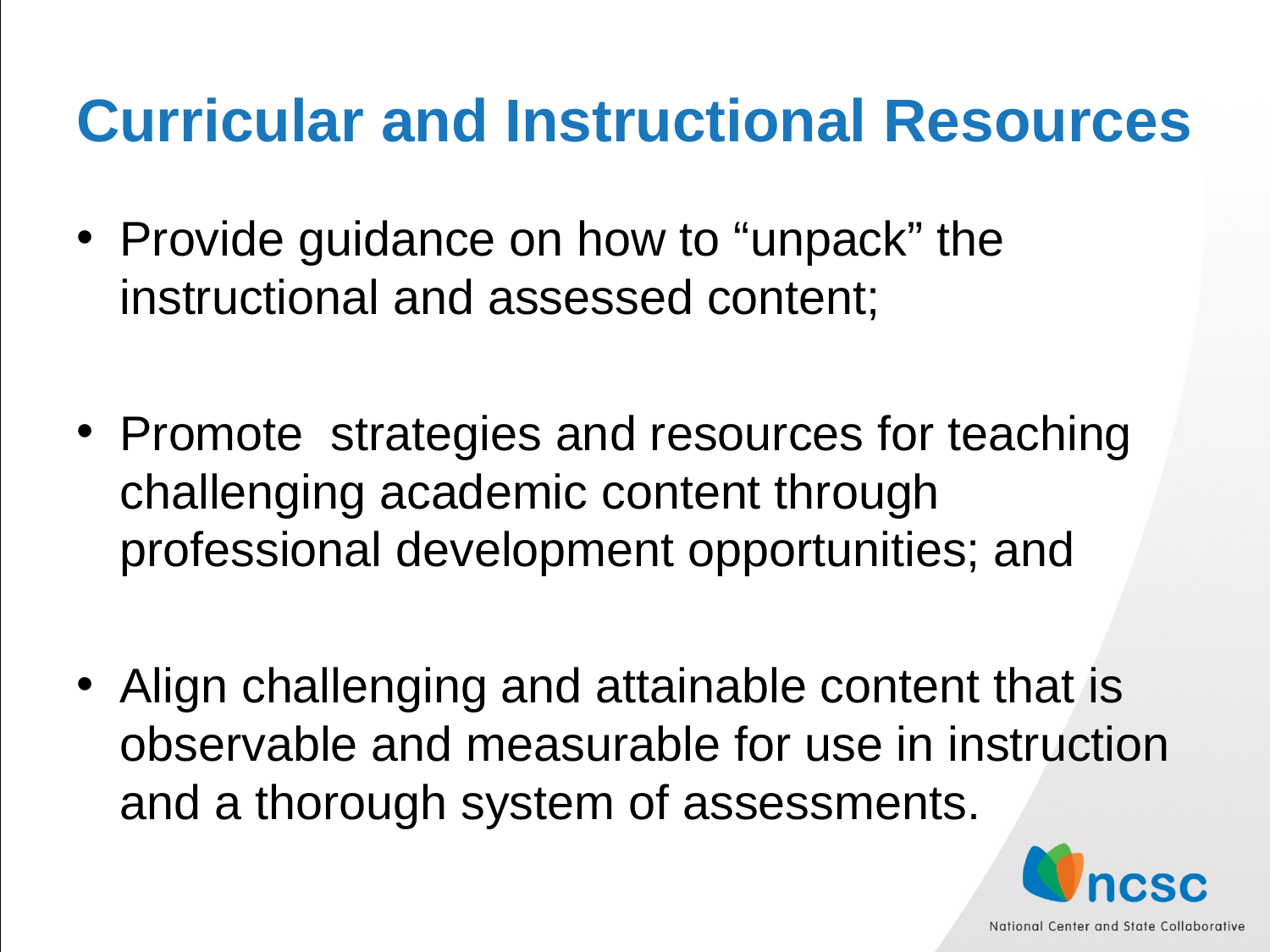

# Curricular and Instructional Resources
Provide guidance on how to “unpack” the instructional and assessed content;

Promote  strategies and resources for teaching challenging academic content through professional development opportunities; and

Align challenging and attainable content that is observable and measurable for use in instruction and a thorough system of assessments.